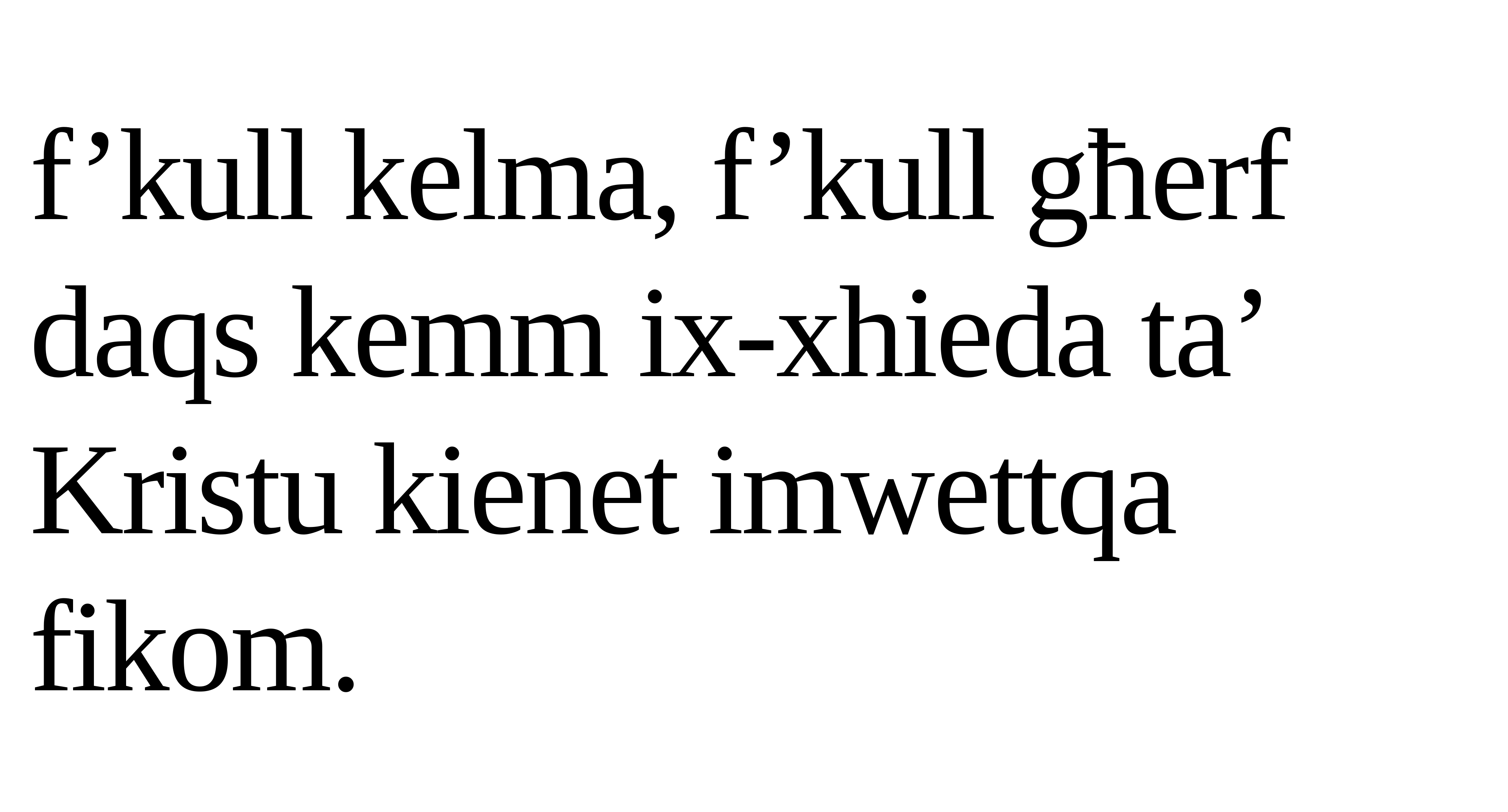

f’kull kelma, f’kull għerf daqs kemm ix-xhieda ta’ Kristu kienet imwettqa fikom.